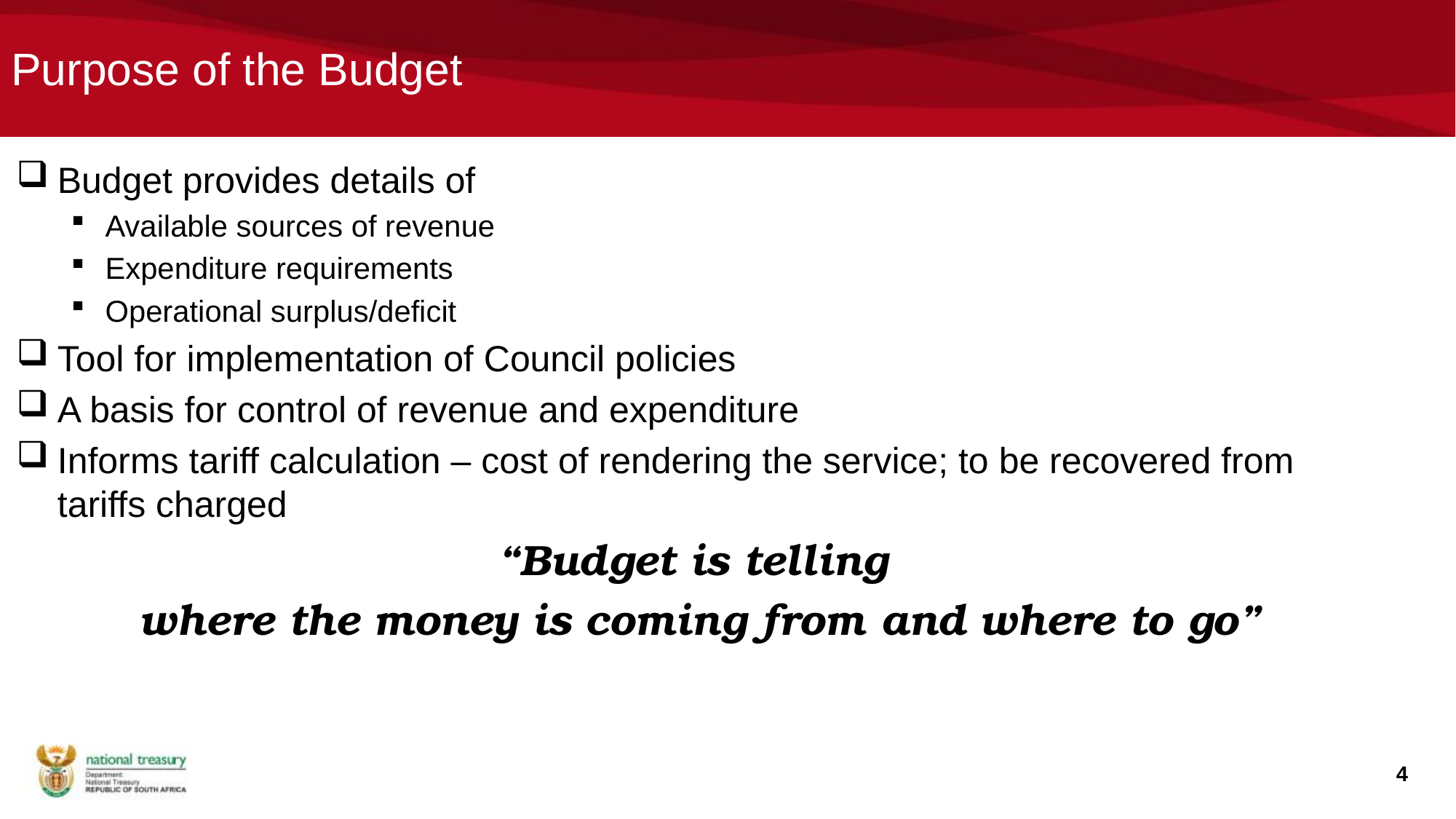

# Purpose of the Budget
Budget provides details of
Available sources of revenue
Expenditure requirements
Operational surplus/deficit
Tool for implementation of Council policies
A basis for control of revenue and expenditure
Informs tariff calculation – cost of rendering the service; to be recovered from tariffs charged
“Budget is telling
where the money is coming from and where to go”
4